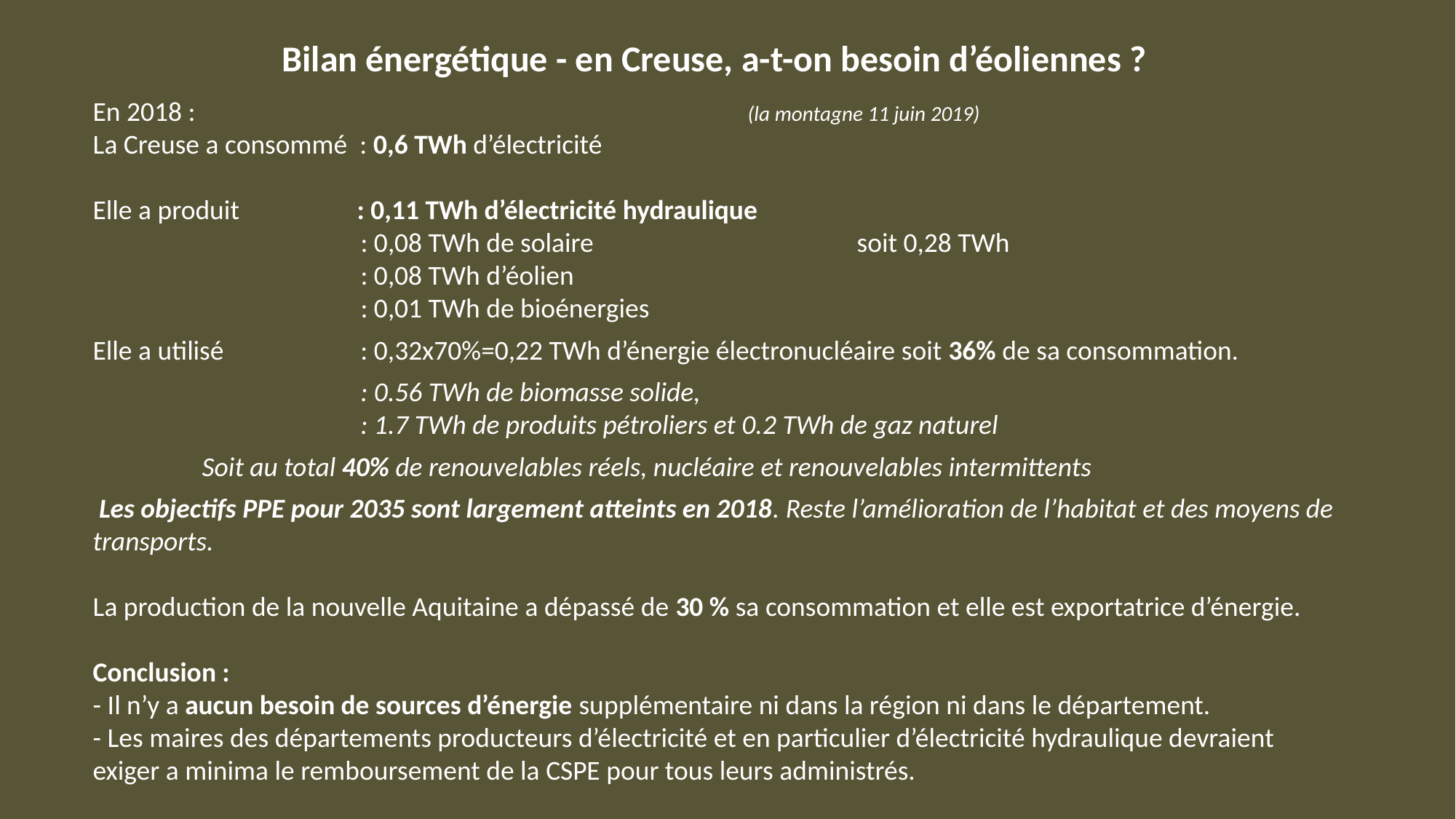

Bilan énergétique - en Creuse, a-t-on besoin d’éoliennes ?
En 2018 : 						(la montagne 11 juin 2019)
La Creuse a consommé  : 0,6 TWh d’électricité

Elle a produit                   : 0,11 TWh d’électricité hydraulique
		        : 0,08 TWh de solaire			soit 0,28 TWh
		        : 0,08 TWh d’éolien
		        : 0,01 TWh de bioénergies
Elle a utilisé 	        : 0,32x70%=0,22 TWh d’énergie électronucléaire soit 36% de sa consommation.
	                	        : 0.56 TWh de biomasse solide,
          		        : 1.7 TWh de produits pétroliers et 0.2 TWh de gaz naturel
	Soit au total 40% de renouvelables réels, nucléaire et renouvelables intermittents
 Les objectifs PPE pour 2035 sont largement atteints en 2018. Reste l’amélioration de l’habitat et des moyens de transports.

La production de la nouvelle Aquitaine a dépassé de 30 % sa consommation et elle est exportatrice d’énergie.

Conclusion :
- Il n’y a aucun besoin de sources d’énergie supplémentaire ni dans la région ni dans le département.
- Les maires des départements producteurs d’électricité et en particulier d’électricité hydraulique devraient exiger a minima le remboursement de la CSPE pour tous leurs administrés.